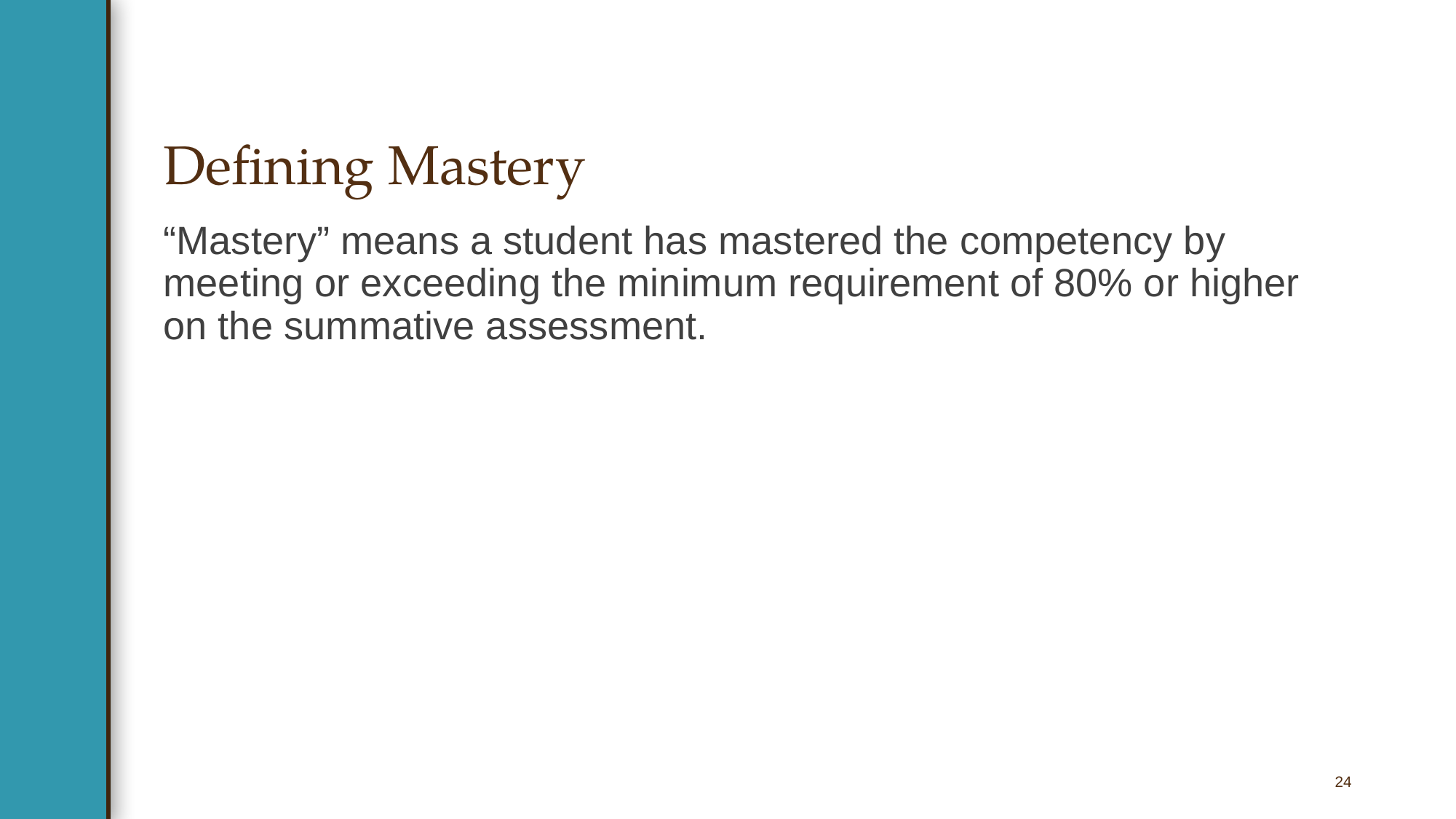

# Defining Mastery
“Mastery” means a student has mastered the competency by meeting or exceeding the minimum requirement of 80% or higher on the summative assessment.